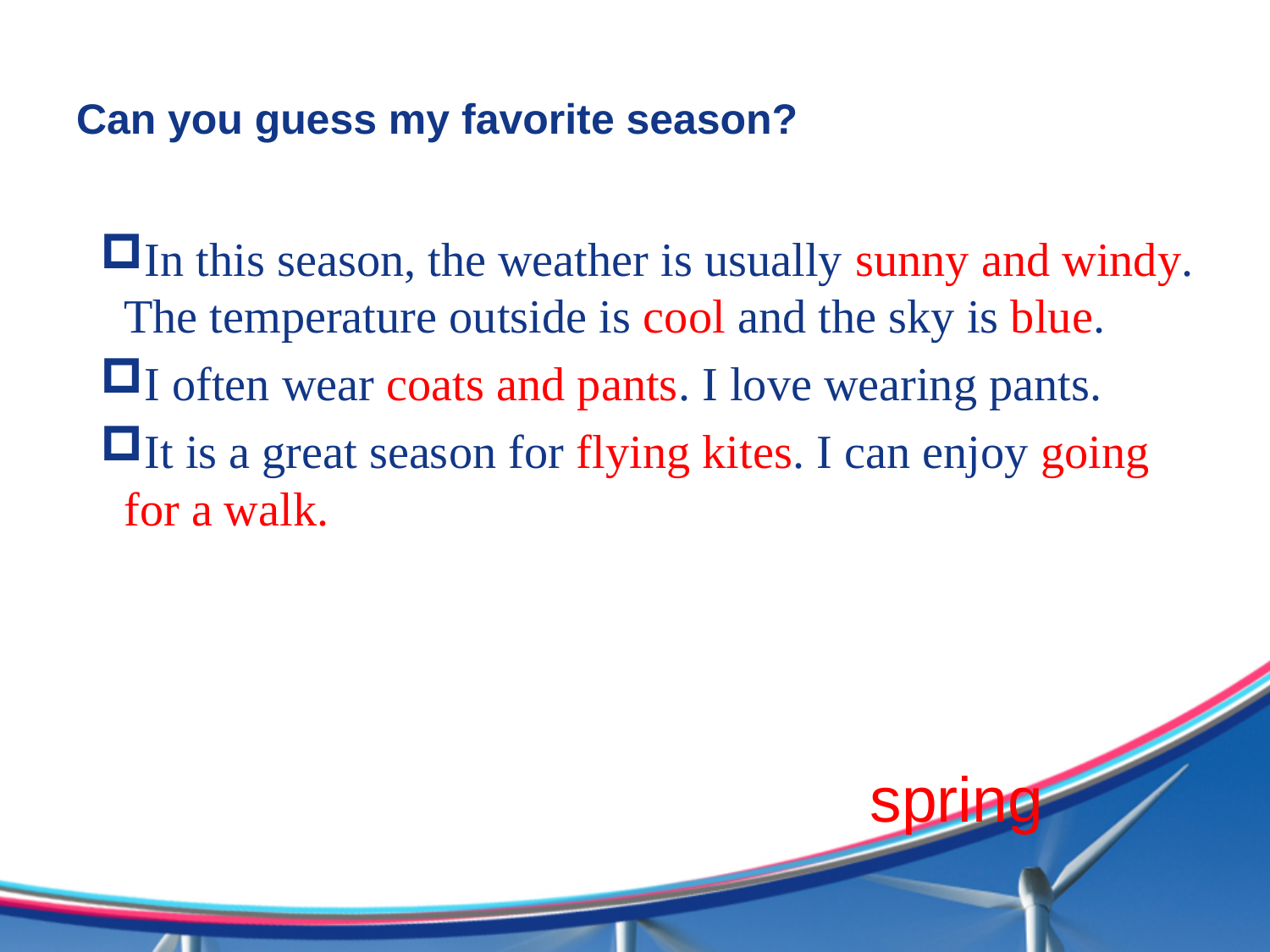

# Can you guess my favorite season?
In this season, the weather is usually sunny and windy. The temperature outside is cool and the sky is blue.
I often wear coats and pants. I love wearing pants.
It is a great season for flying kites. I can enjoy going for a walk.

spring